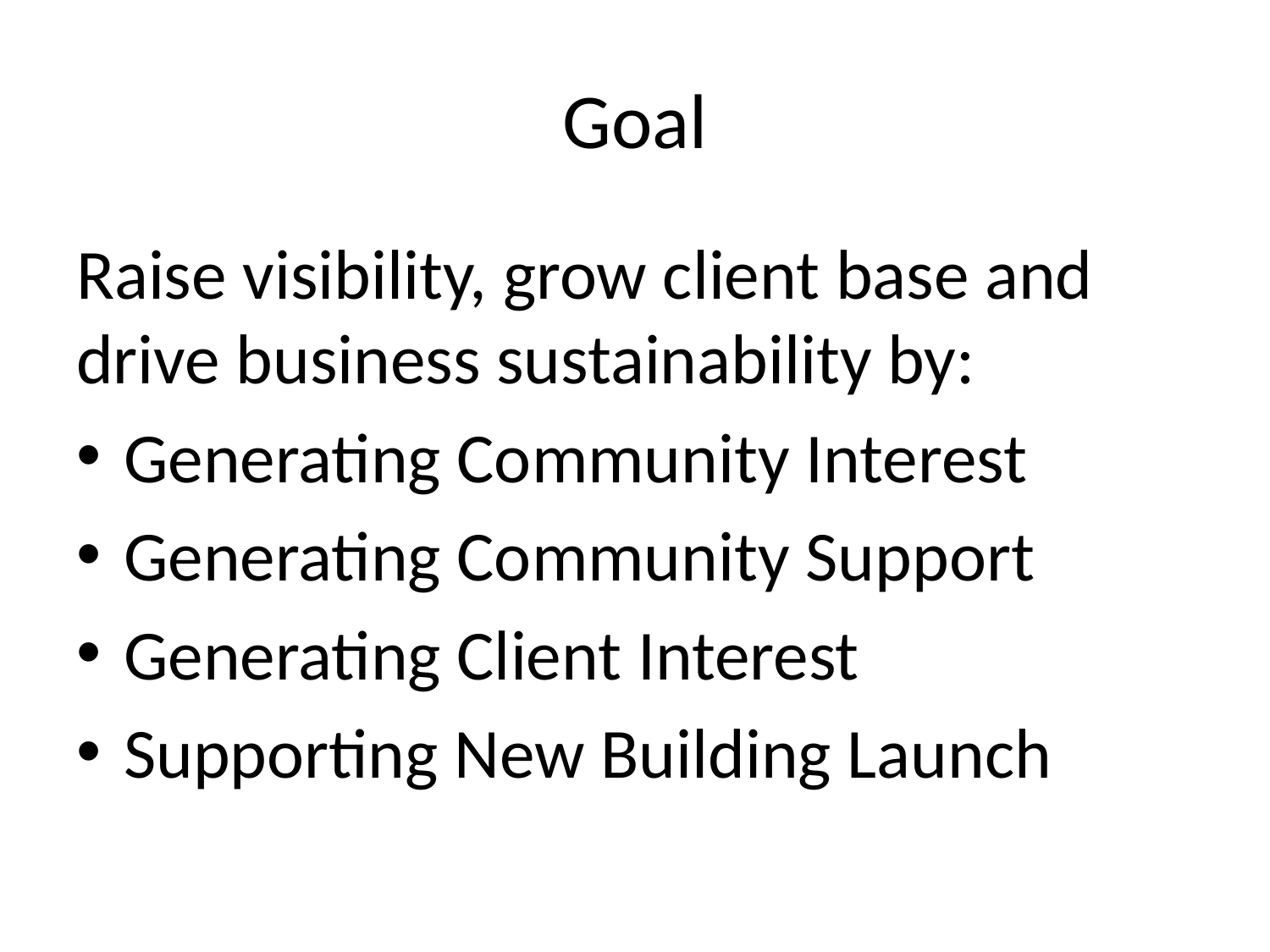

# Goal
Raise visibility, grow client base and drive business sustainability by:
Generating Community Interest
Generating Community Support
Generating Client Interest
Supporting New Building Launch